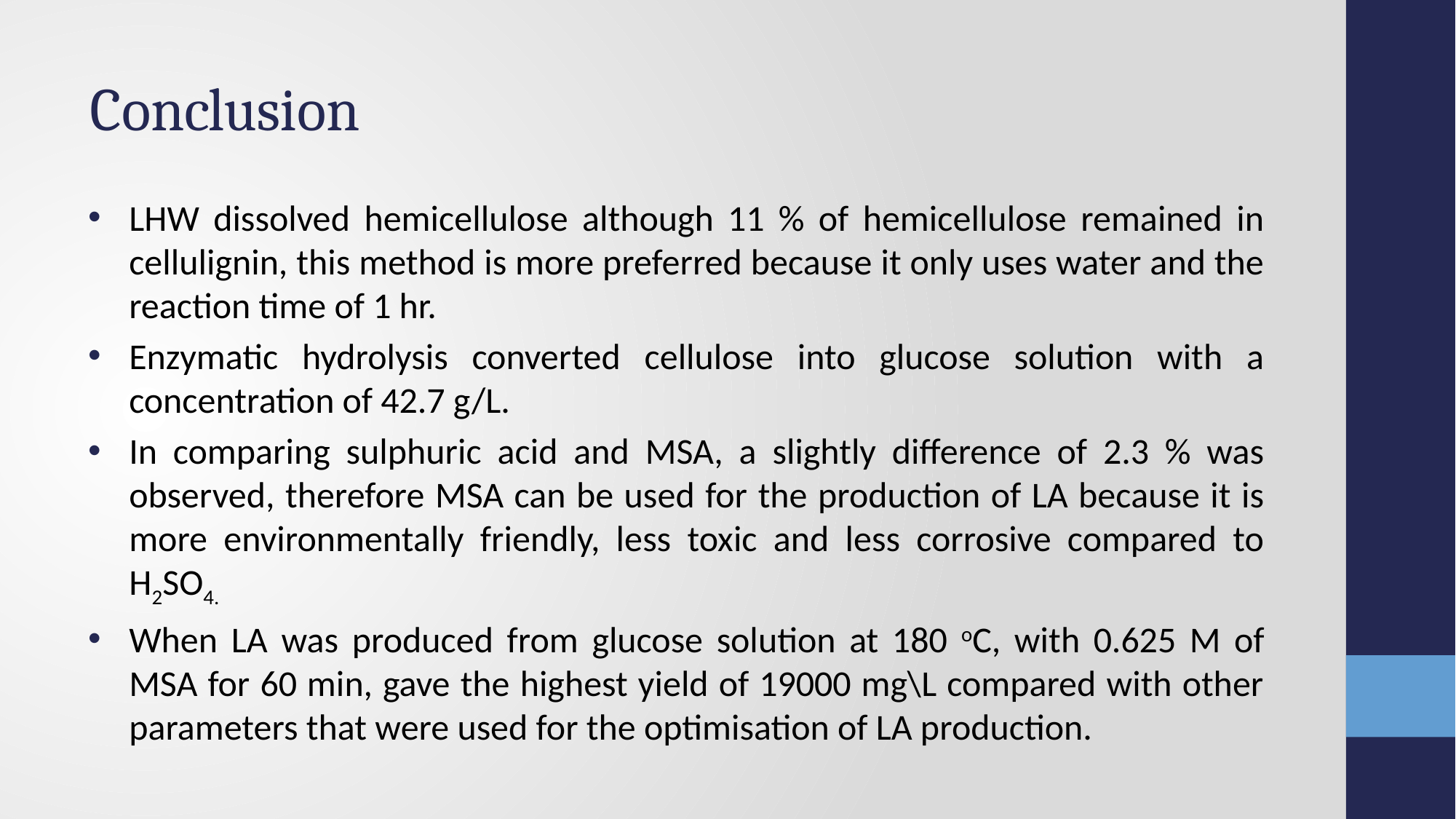

# Conclusion

LHW dissolved hemicellulose although 11 % of hemicellulose remained in cellulignin, this method is more preferred because it only uses water and the reaction time of 1 hr.
Enzymatic hydrolysis converted cellulose into glucose solution with a concentration of 42.7 g/L.
In comparing sulphuric acid and MSA, a slightly difference of 2.3 % was observed, therefore MSA can be used for the production of LA because it is more environmentally friendly, less toxic and less corrosive compared to H2SO4.
When LA was produced from glucose solution at 180 oC, with 0.625 M of MSA for 60 min, gave the highest yield of 19000 mg\L compared with other parameters that were used for the optimisation of LA production.